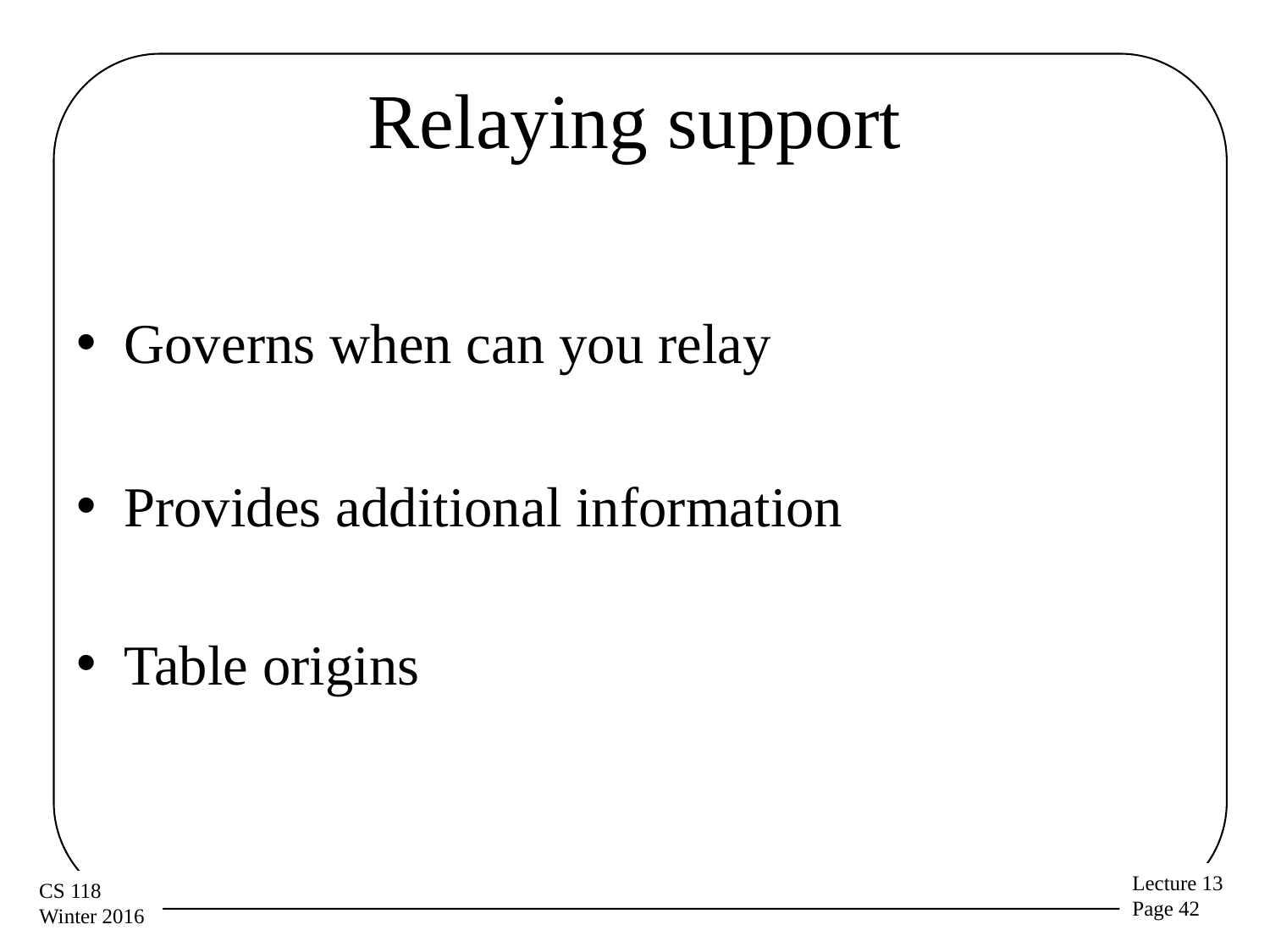

# Relaying support

Governs when can you relay

Provides additional information

Table origins